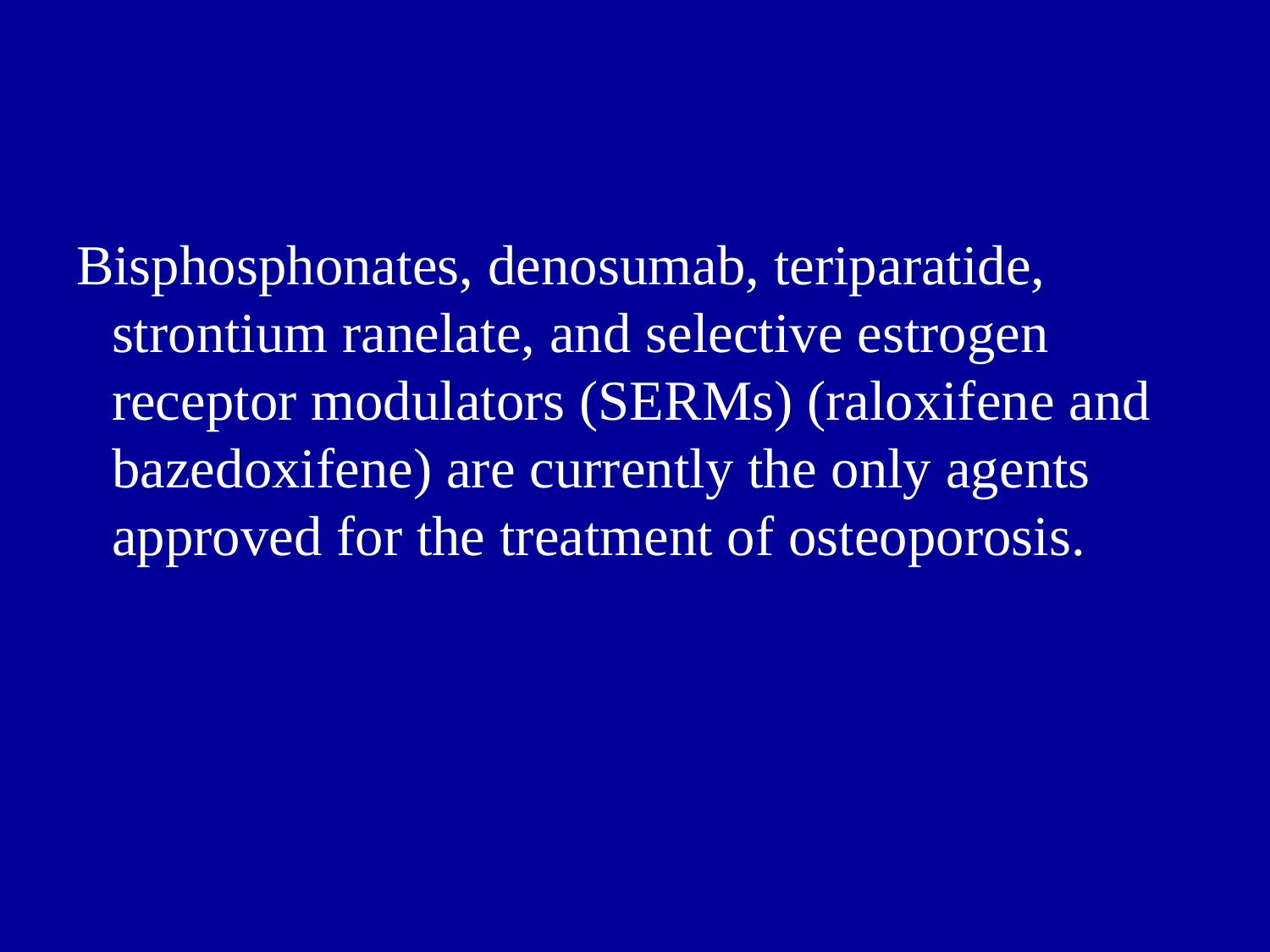

Bisphosphonates, denosumab, teriparatide, strontium ranelate, and selective estrogen receptor modulators (SERMs) (raloxifene and bazedoxifene) are currently the only agents approved for the treatment of osteoporosis.